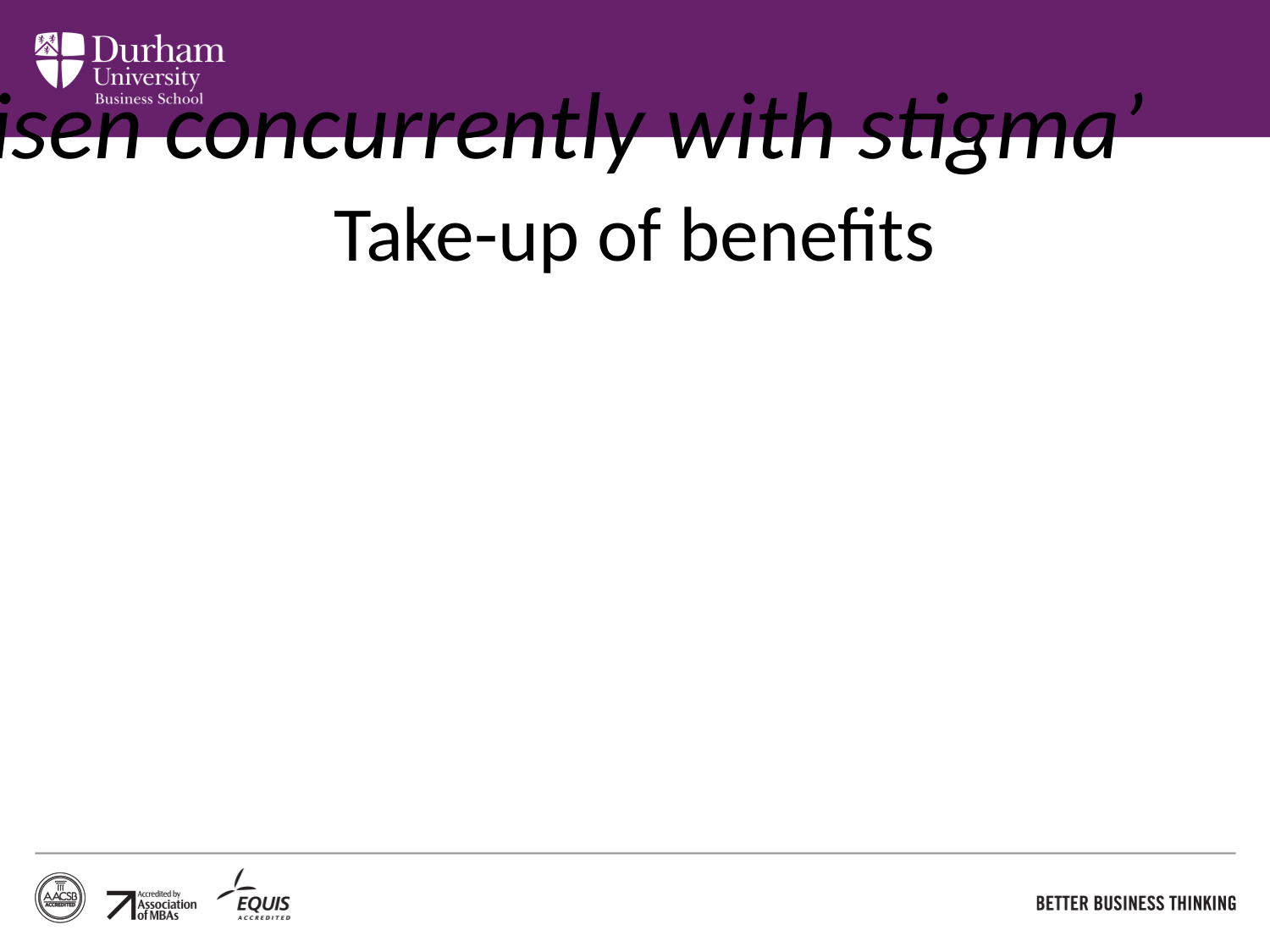

# Take-up of benefits

‘Non-take up of benefits has risen concurrently with stigma’